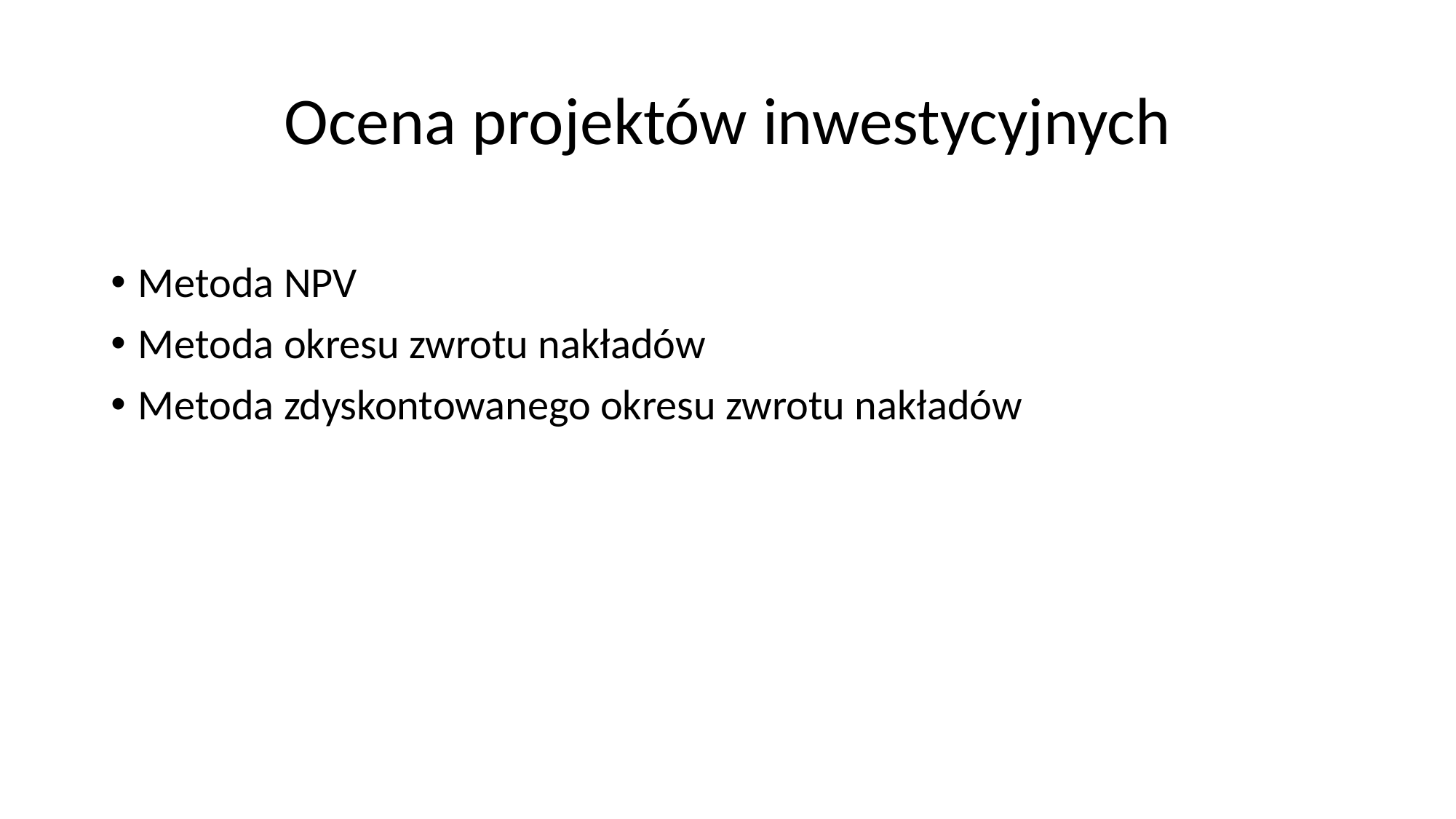

# Ocena projektów inwestycyjnych
Metoda NPV
Metoda okresu zwrotu nakładów
Metoda zdyskontowanego okresu zwrotu nakładów